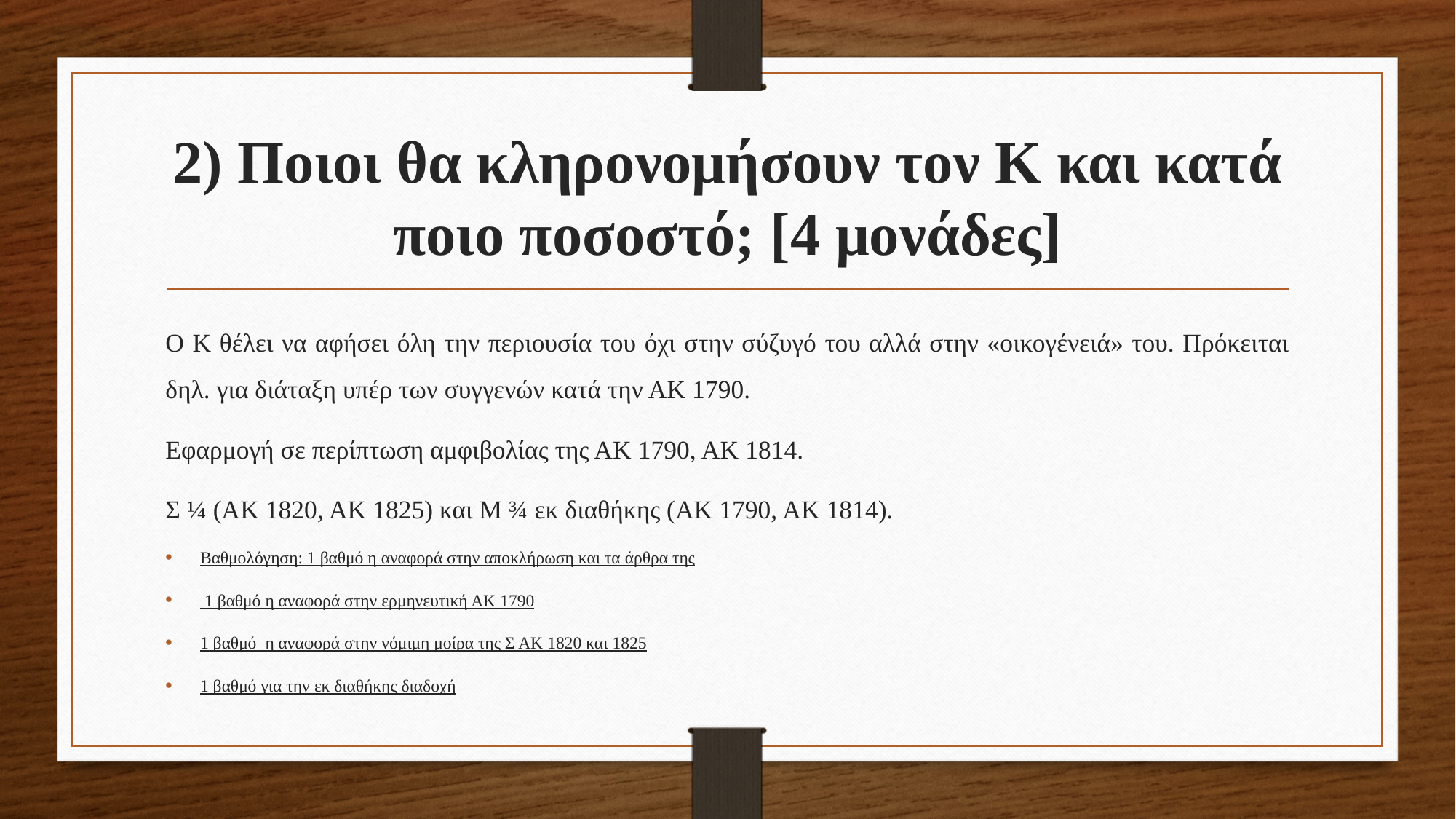

# 2) Ποιοι θα κληρονομήσουν τον Κ και κατά ποιο ποσοστό; [4 μονάδες]
Ο Κ θέλει να αφήσει όλη την περιουσία του όχι στην σύζυγό του αλλά στην «οικογένειά» του. Πρόκειται δηλ. για διάταξη υπέρ των συγγενών κατά την ΑΚ 1790.
Εφαρμογή σε περίπτωση αμφιβολίας της ΑΚ 1790, ΑΚ 1814.
Σ ¼ (ΑΚ 1820, ΑΚ 1825) και Μ ¾ εκ διαθήκης (ΑΚ 1790, ΑΚ 1814).
Βαθμολόγηση: 1 βαθμό η αναφορά στην αποκλήρωση και τα άρθρα της
 1 βαθμό η αναφορά στην ερμηνευτική ΑΚ 1790
1 βαθμό  η αναφορά στην νόμιμη μοίρα της Σ ΑΚ 1820 και 1825
1 βαθμό για την εκ διαθήκης διαδοχή